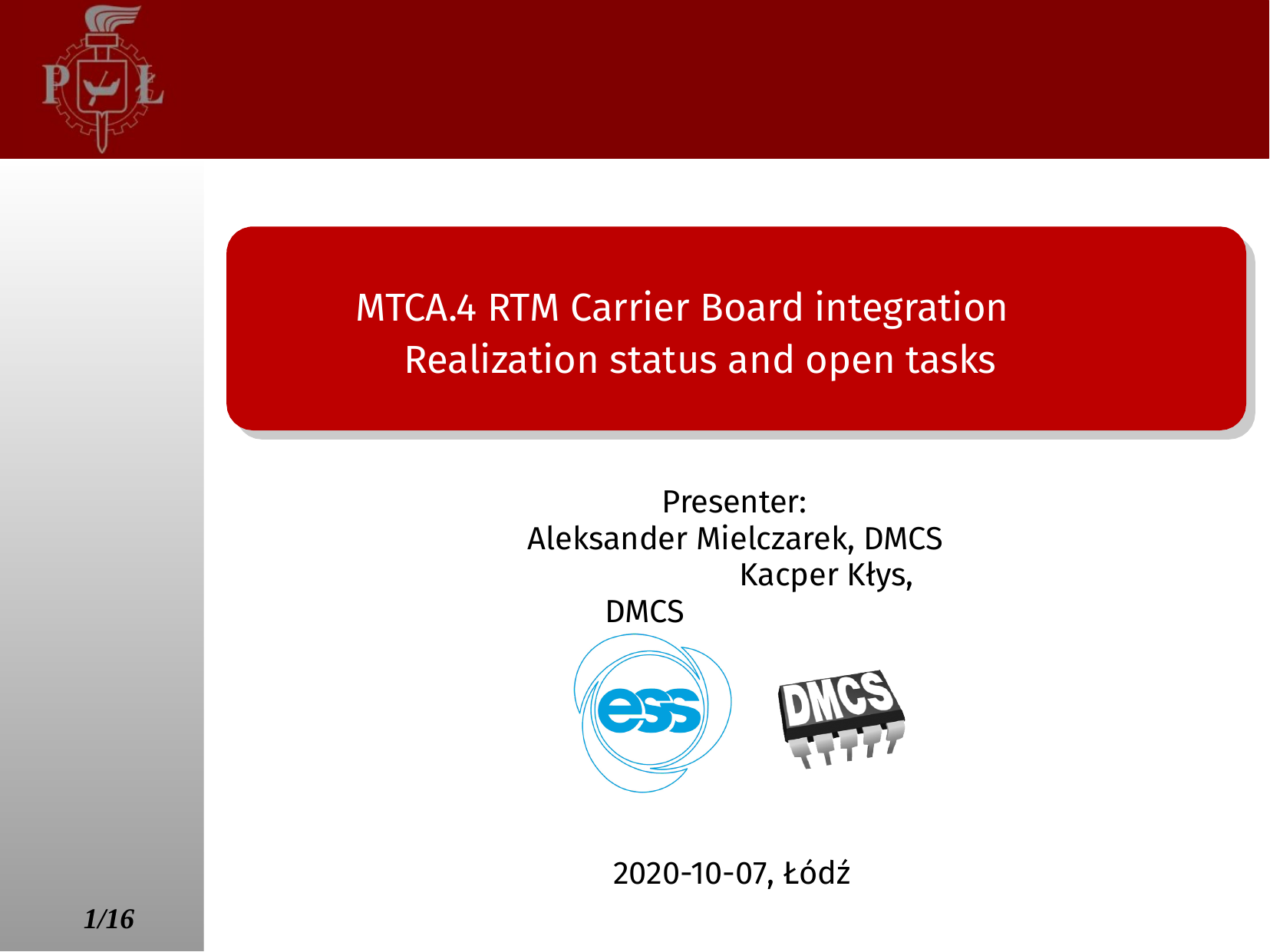

# MTCA.4 RTM Carrier Board integration Realization status and open tasks
Presenter:  Aleksander Mielczarek, DMCS
Kacper Kłys, DMCS

2020-10-07, Łódź
1/16